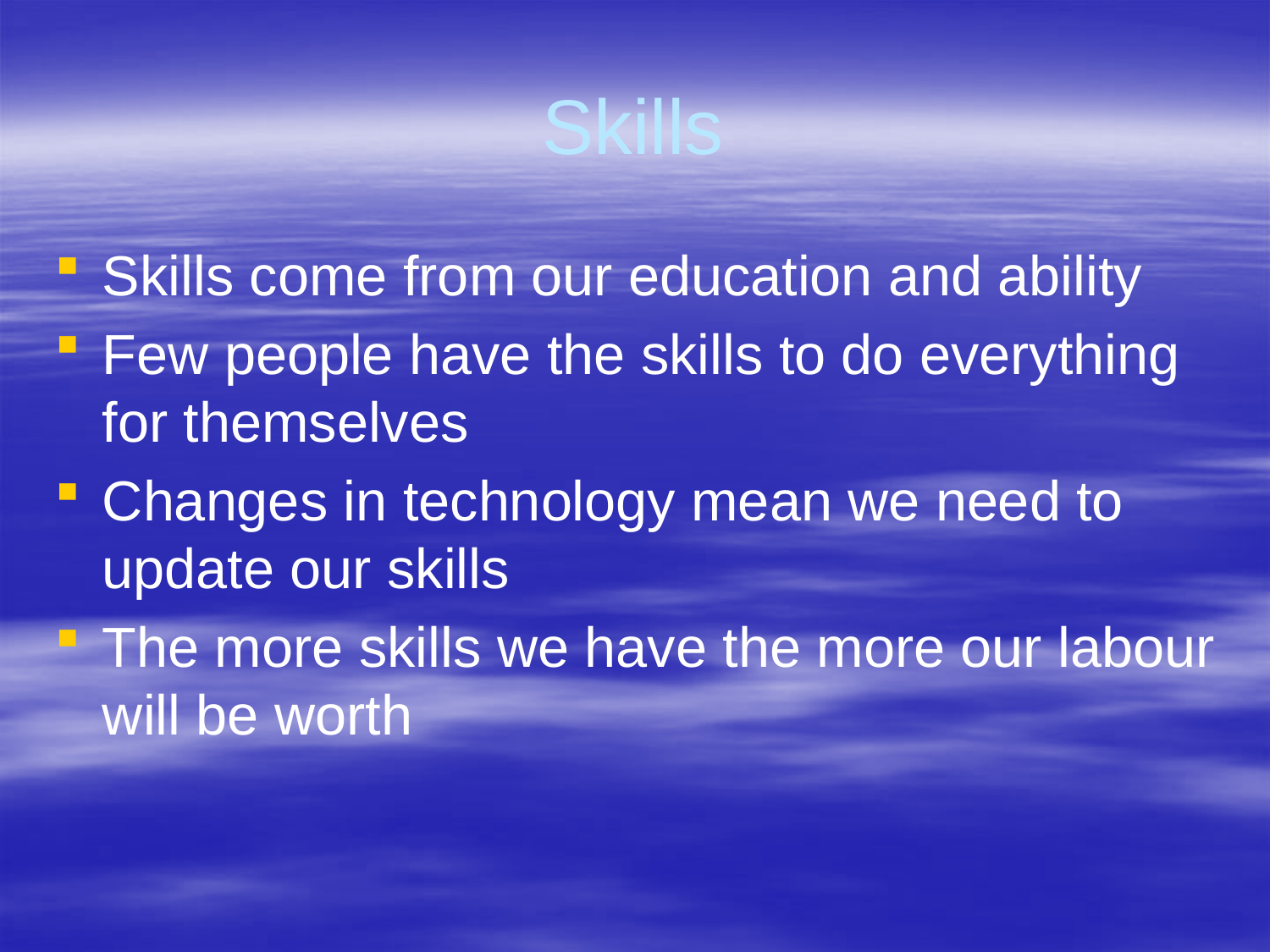

# Skills
Skills come from our education and ability
Few people have the skills to do everything for themselves
Changes in technology mean we need to update our skills
The more skills we have the more our labour will be worth